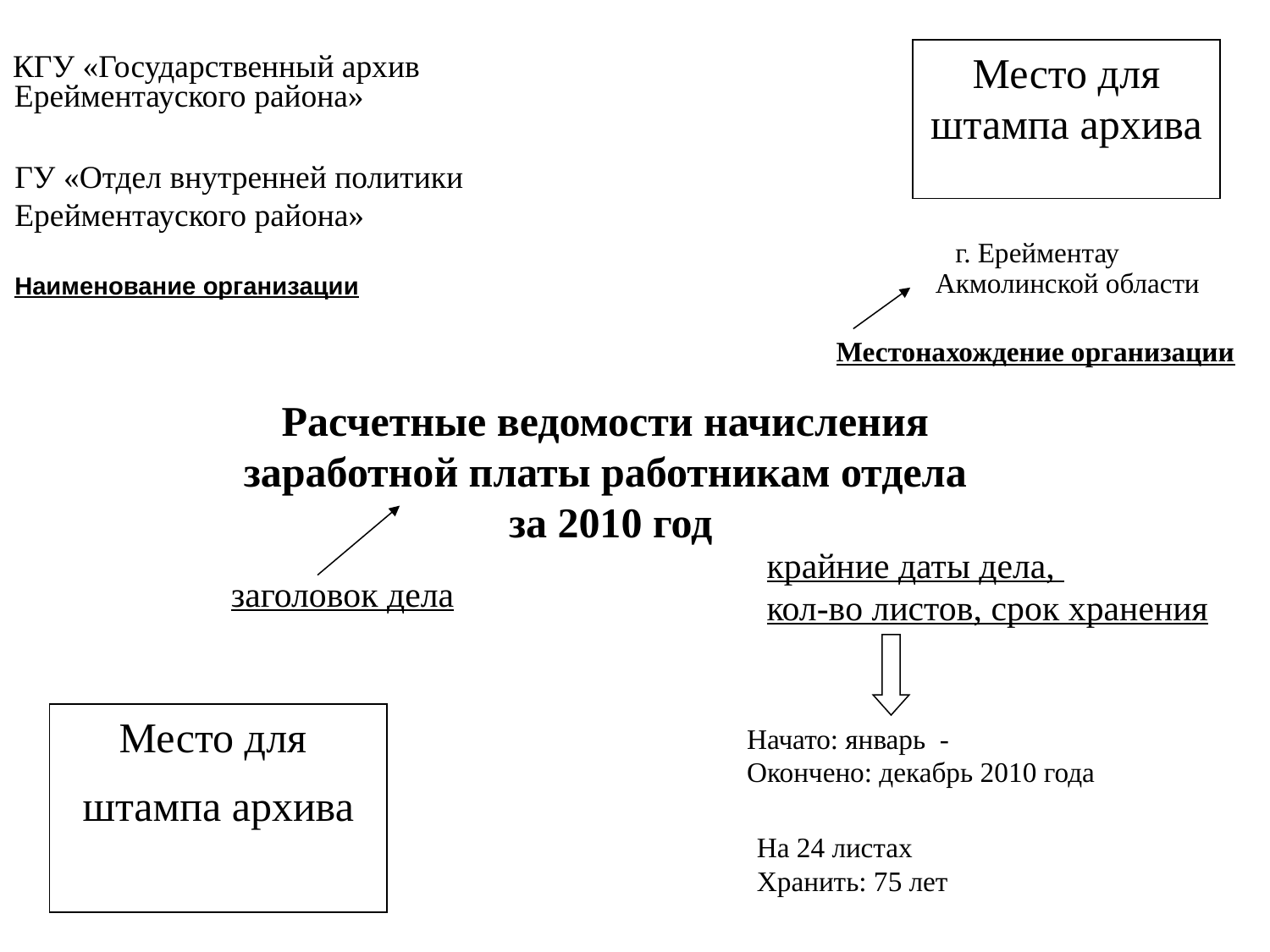

КГУ «Государственный архив

Место для штампа архива
Ерейментауского района»
ГУ «Отдел внутренней политики
Ерейментауского района»
Наименование организации

г. Ерейментау

Акмолинской области

Местонахождение организации
Расчетные ведомости начисления заработной платы работникам отдела
 за 2010 год

крайние даты дела,
кол-во листов, срок хранения
заголовок дела

Место для
штампа архива
Начато: январь  -
Окончено: декабрь 2010 года
На 24 листах
Хранить: 75 лет